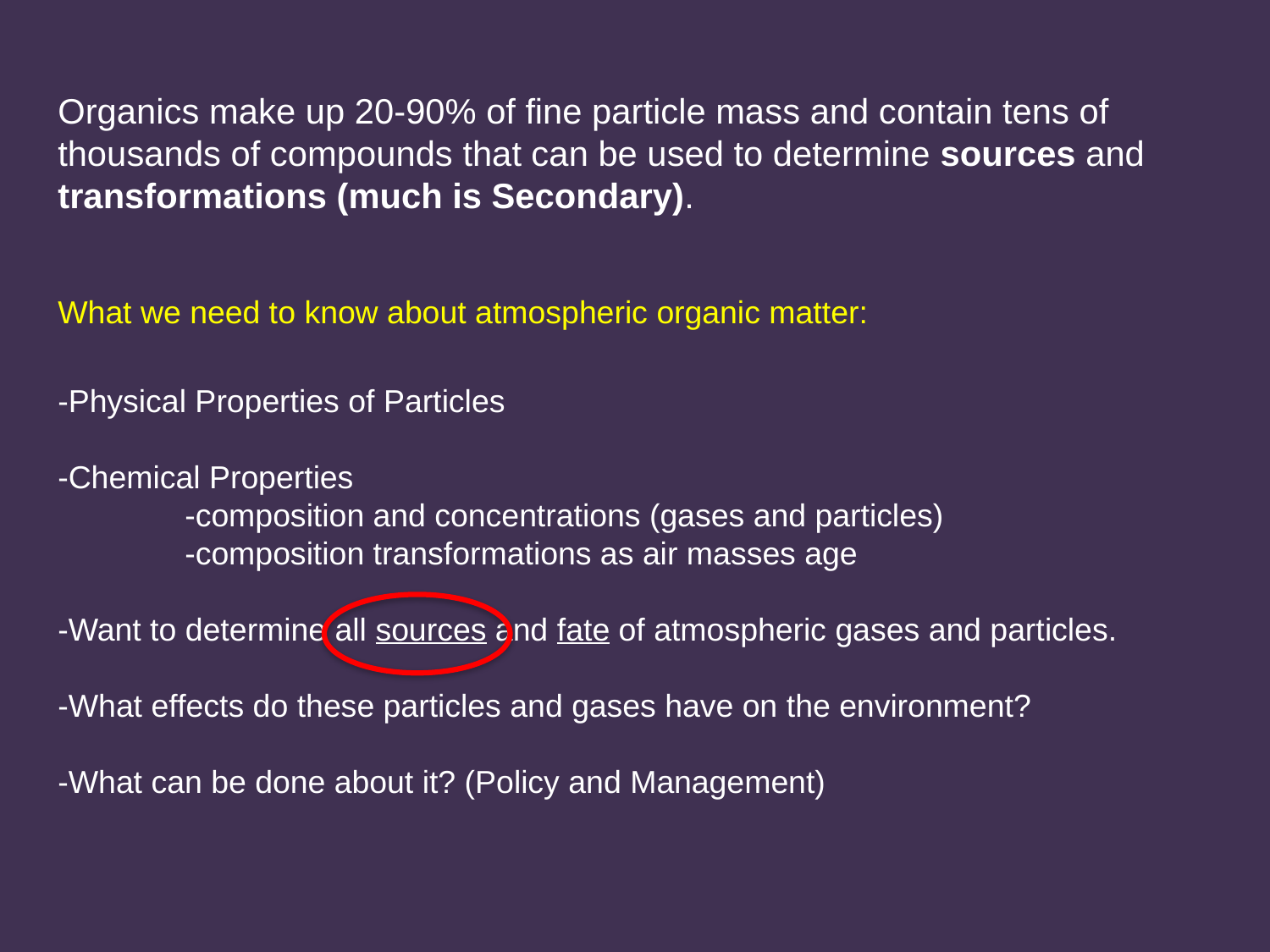

Organics make up 20-90% of fine particle mass and contain tens of thousands of compounds that can be used to determine sources and transformations (much is Secondary).

What we need to know about atmospheric organic matter:

-Physical Properties of Particles

-Chemical Properties
	-composition and concentrations (gases and particles)
	-composition transformations as air masses age

-Want to determine all sources and fate of atmospheric gases and particles.

-What effects do these particles and gases have on the environment?

-What can be done about it? (Policy and Management)